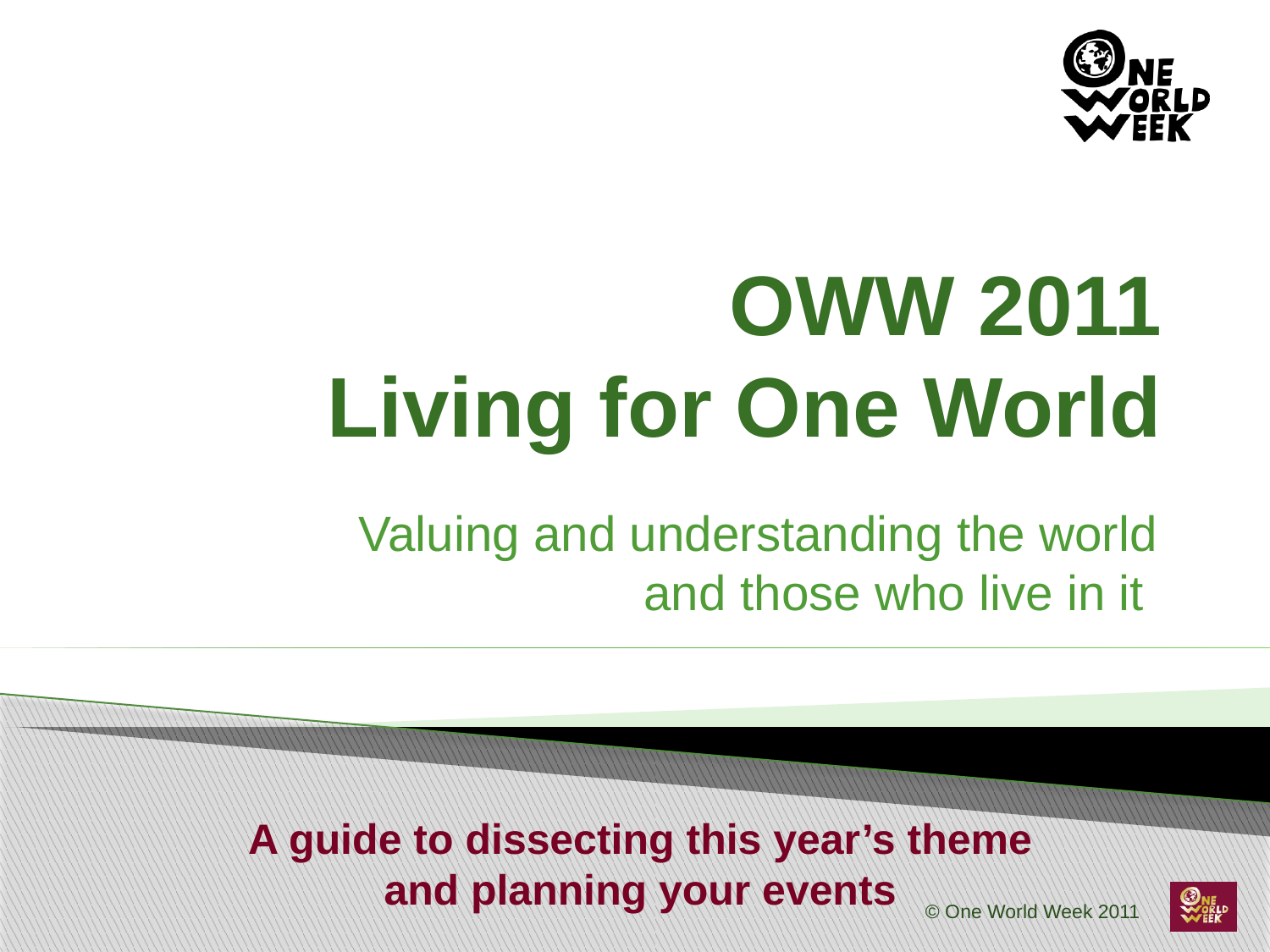

# OWW 2011 Living for One World
Valuing and understanding the world and those who live in it
A guide to dissecting this year’s theme
and planning your events